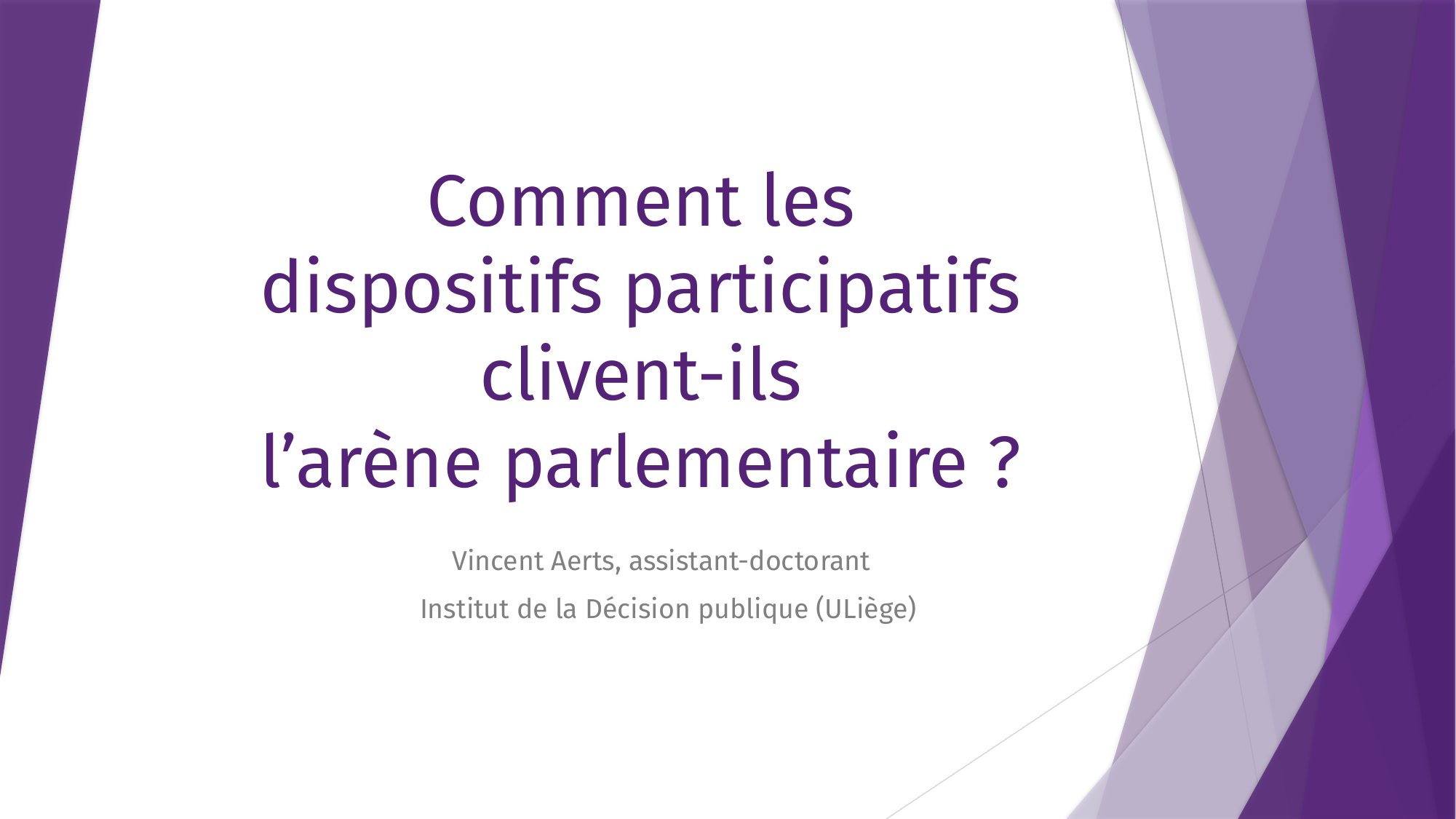

# Comment les dispositifs participatifs clivent-ils l’arène parlementaire ?
Vincent Aerts, assistant-doctorant
Institut de la Décision publique (ULiège)